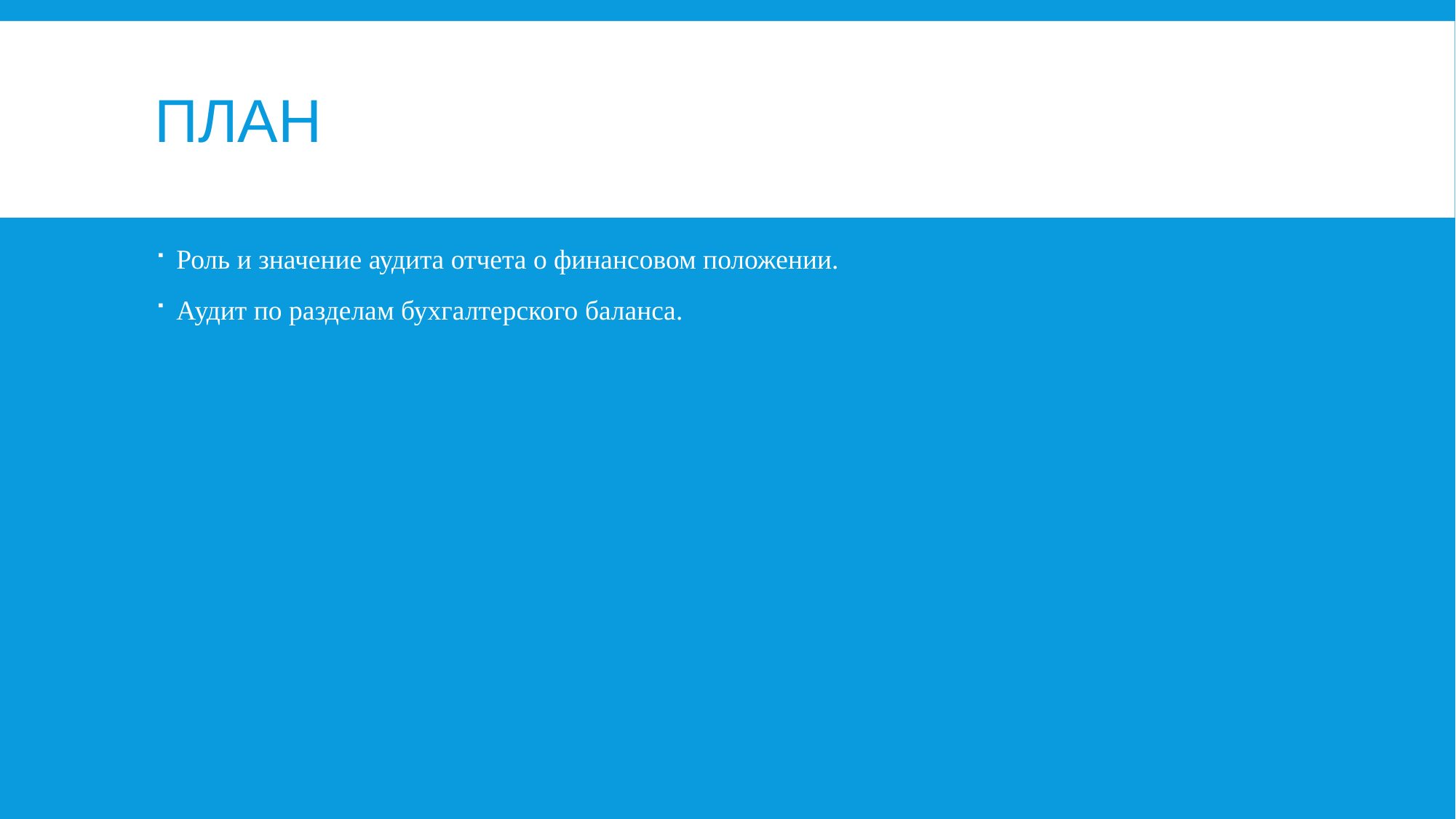

# План
Роль и значение аудита отчета о финансовом положении.
Аудит по разделам бухгалтерского баланса.